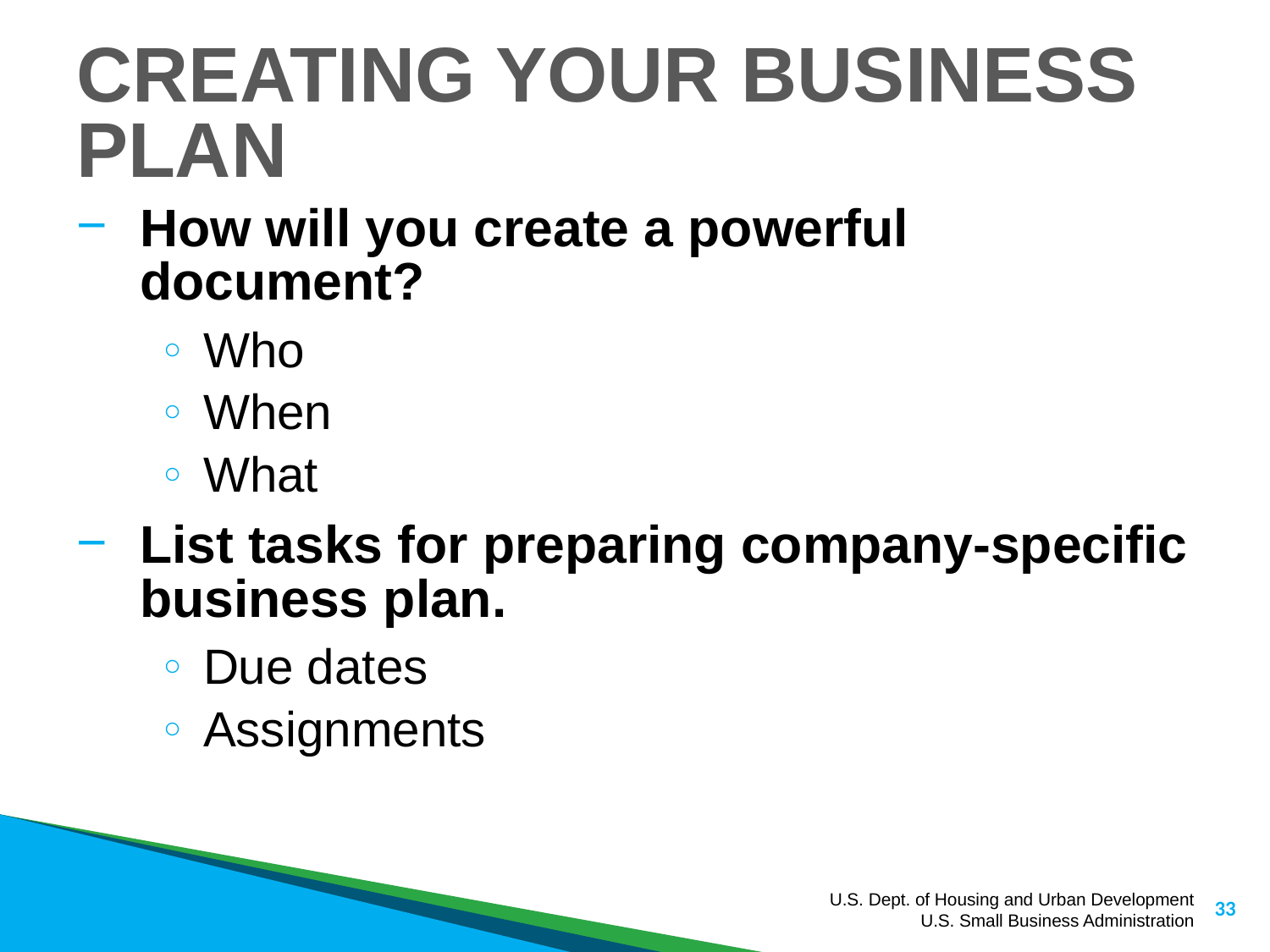

# CREATING YOUR BUSINESS PLAN
How will you create a powerful document?
Who
When
What
List tasks for preparing company-specific business plan.
Due dates
Assignments
33